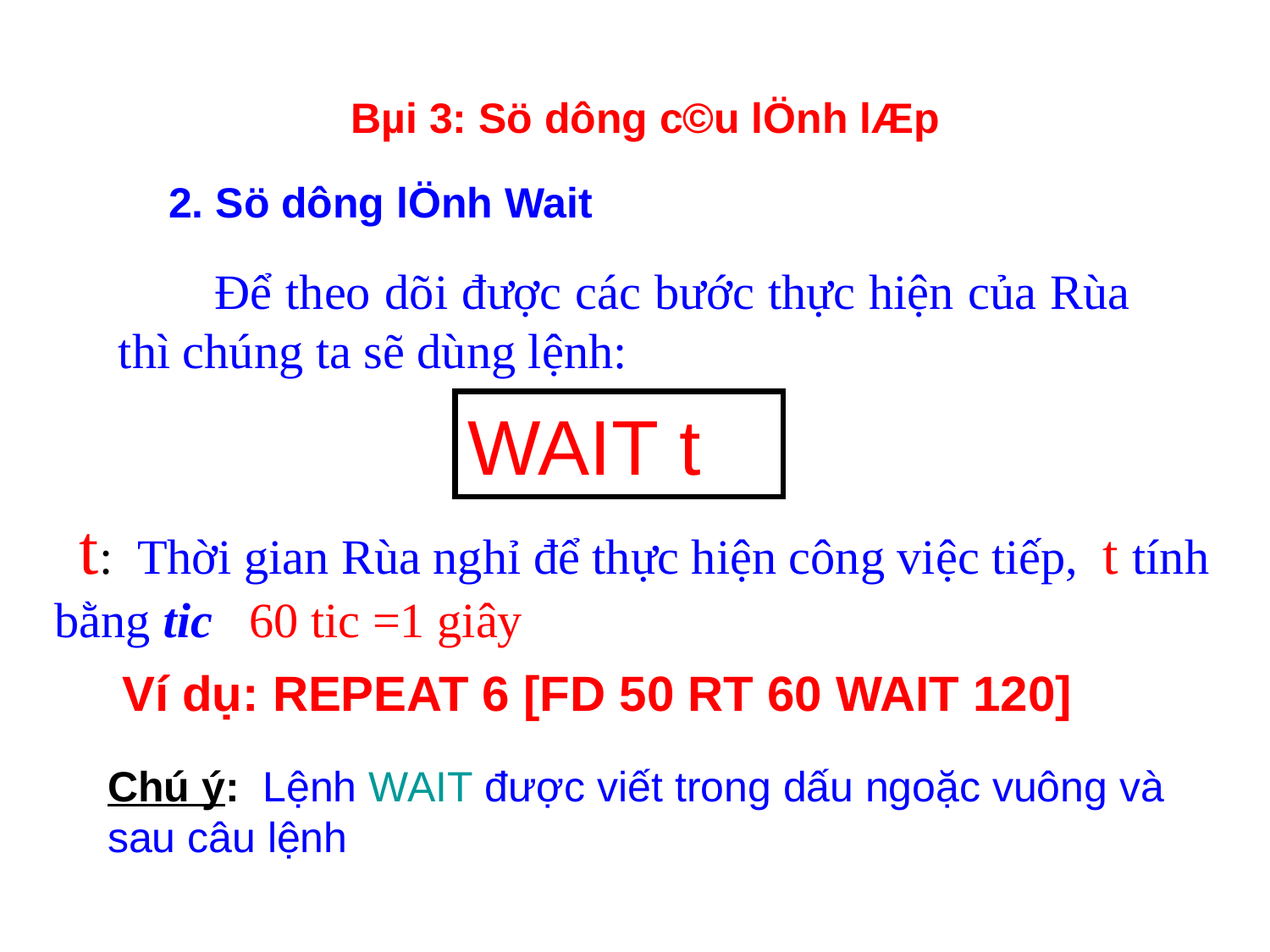

Bµi 3: Sö dông c©u lÖnh lÆp
2. Sö dông lÖnh Wait
         Để theo dõi được các bước thực hiện của Rùa thì chúng ta sẽ dùng lệnh:
WAIT t
  t:  Thời gian Rùa nghỉ để thực hiện công việc tiếp,  t tính bằng tic   60 tic =1 giây
Ví dụ: REPEAT 6 [FD 50 RT 60 WAIT 120]
Chú ý:  Lệnh WAIT được viết trong dấu ngoặc vuông và sau câu lệnh